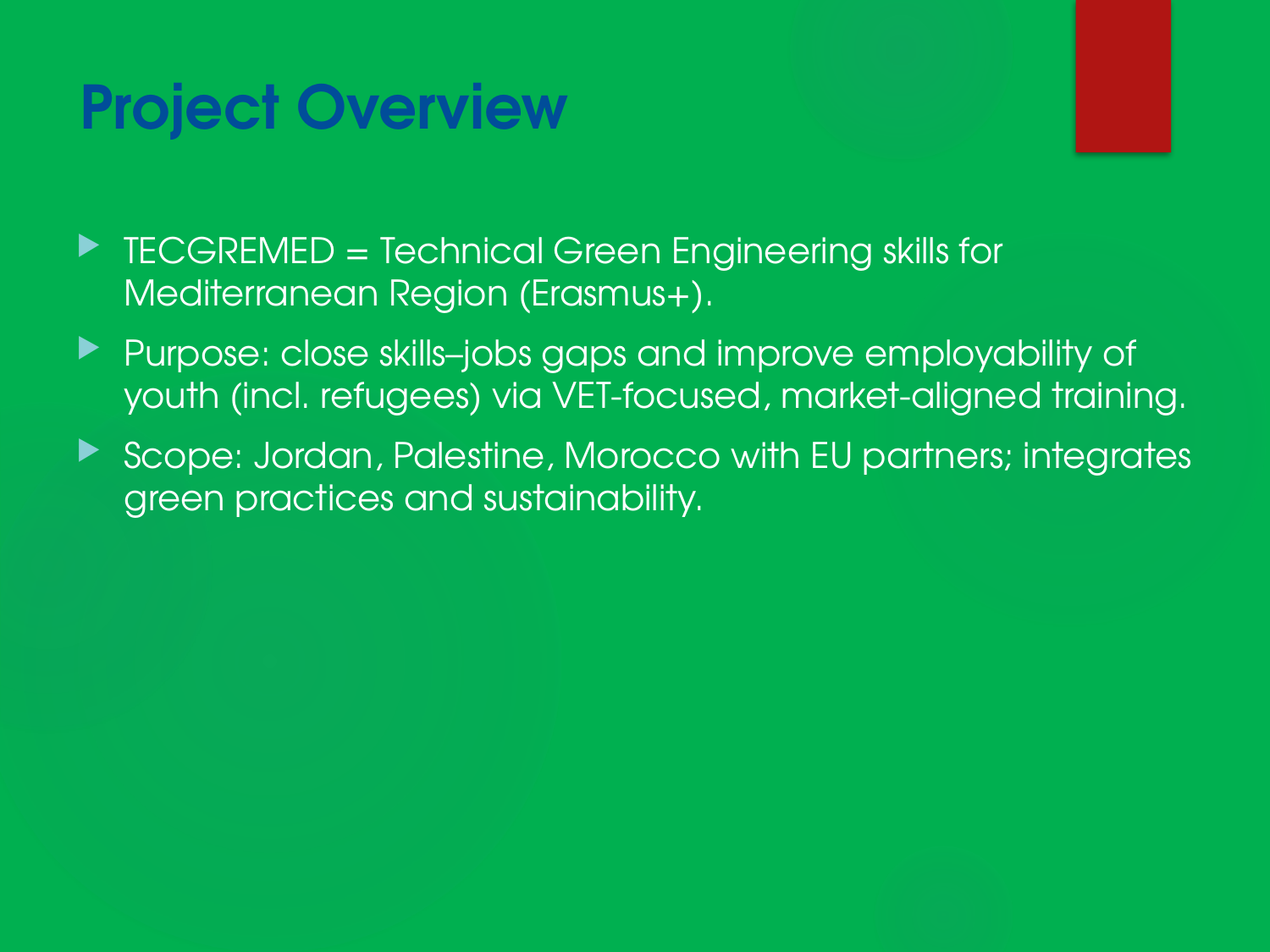

# Project Overview
TECGREMED = Technical Green Engineering skills for Mediterranean Region (Erasmus+).
Purpose: close skills–jobs gaps and improve employability of youth (incl. refugees) via VET-focused, market‑aligned training.
Scope: Jordan, Palestine, Morocco with EU partners; integrates green practices and sustainability.